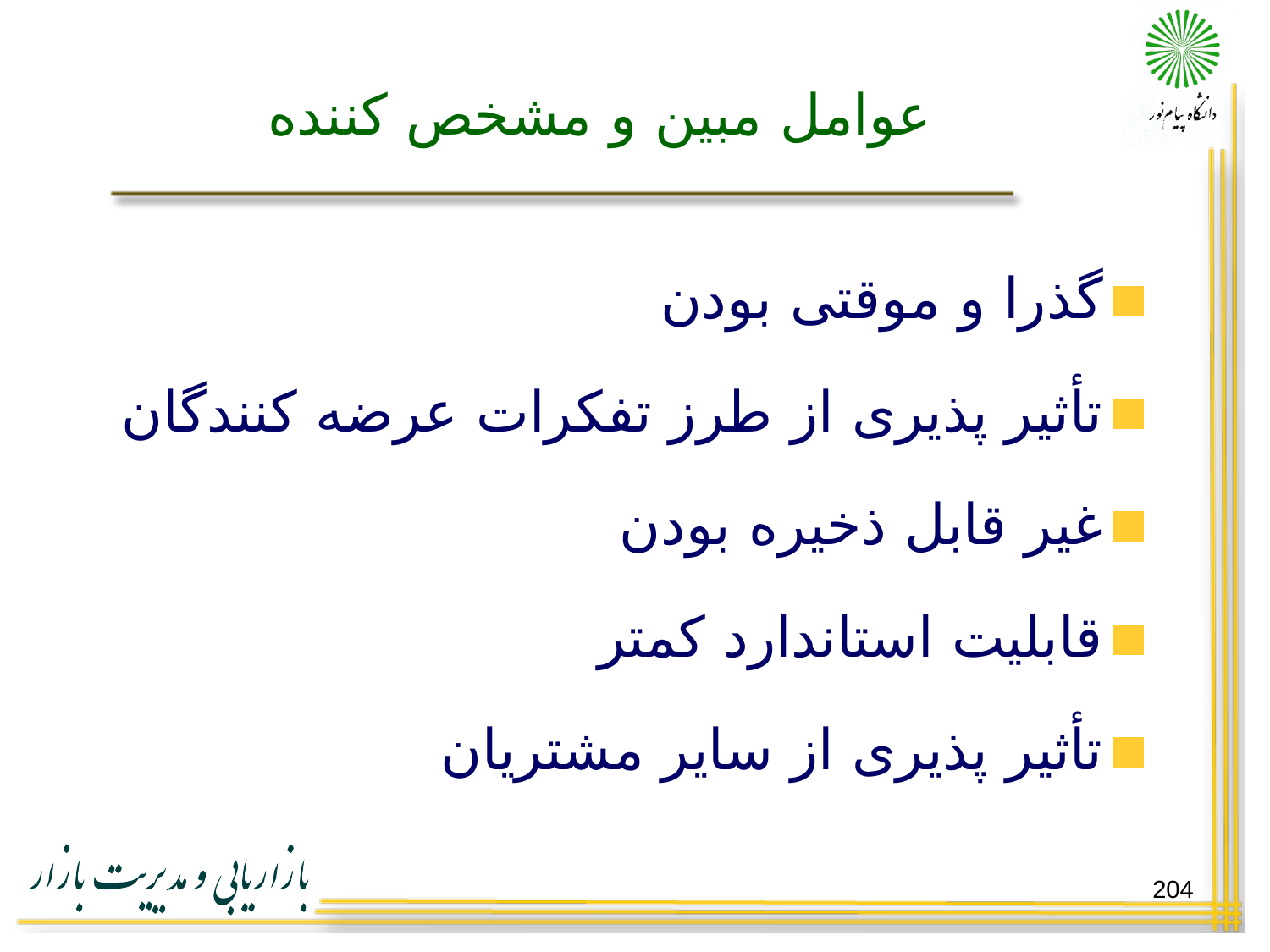

# عوامل مبین و مشخص کننده
گذرا و موقتی بودن
تأثیر پذیری از طرز تفکرات عرضه کنندگان
غیر قابل ذخیره بودن
قابلیت استاندارد کمتر
تأثیر پذیری از سایر مشتریان
204